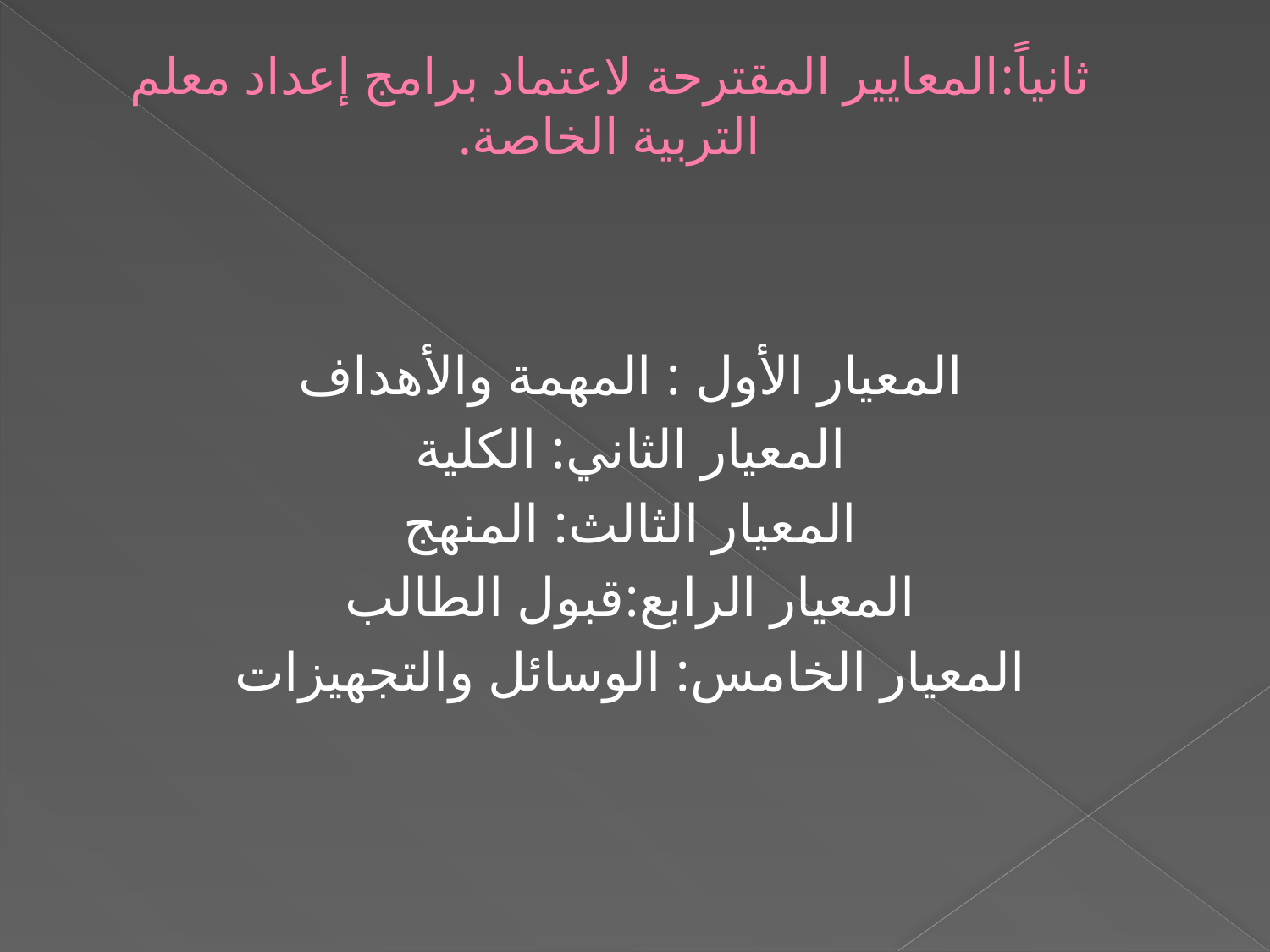

# ثانياً:المعايير المقترحة لاعتماد برامج إعداد معلم التربية الخاصة.

المعيار الأول : المهمة والأهداف
المعيار الثاني: الكلية
المعيار الثالث: المنهج
المعيار الرابع:قبول الطالب
المعيار الخامس: الوسائل والتجهيزات